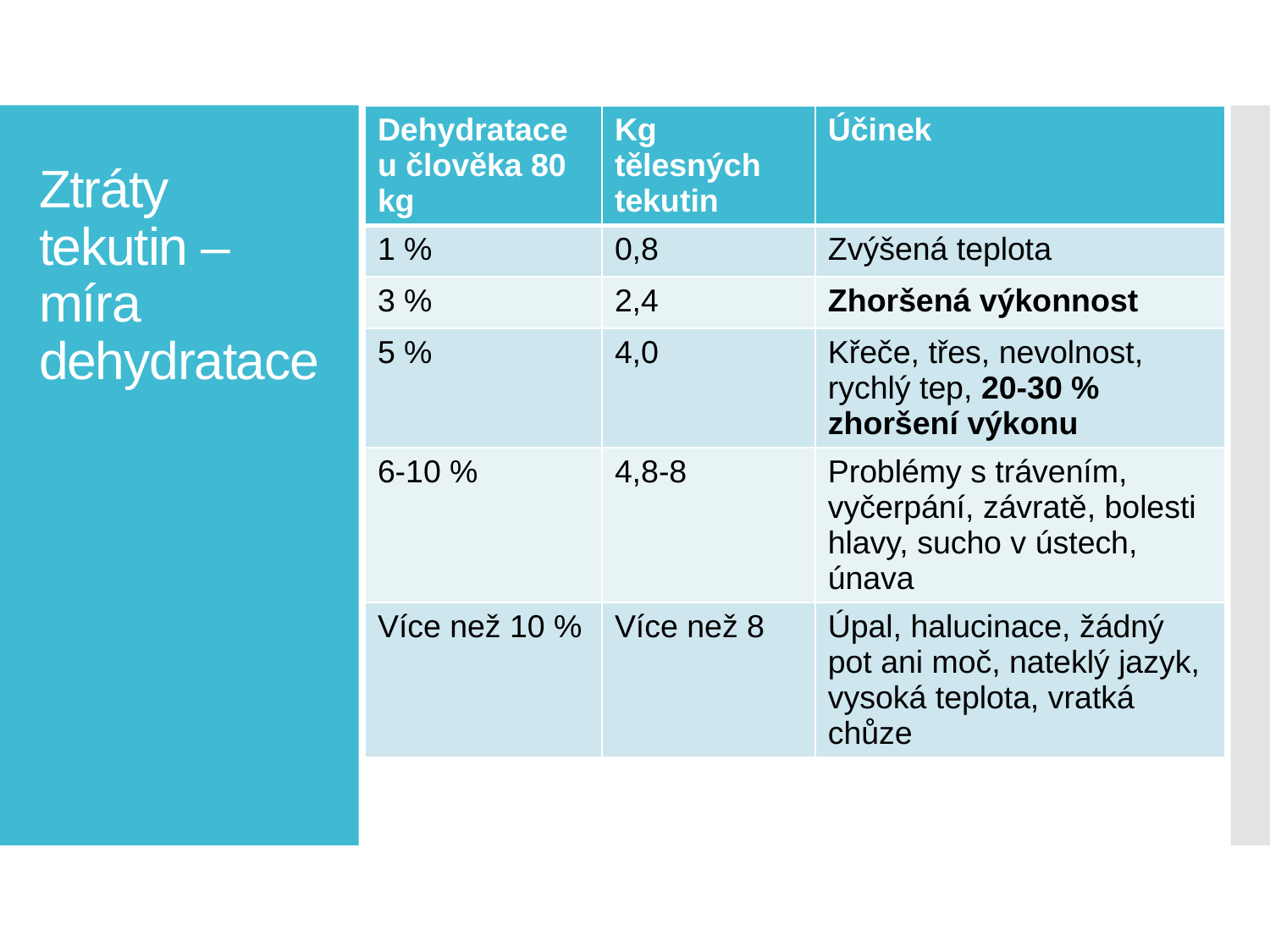

| Dehydratace u člověka 80 kg | Kg tělesných tekutin | Účinek |
| --- | --- | --- |
| 1 % | 0,8 | Zvýšená teplota |
| 3 % | 2,4 | Zhoršená výkonnost |
| 5 % | 4,0 | Křeče, třes, nevolnost, rychlý tep, 20-30 % zhoršení výkonu |
| 6-10 % | 4,8-8 | Problémy s trávením, vyčerpání, závratě, bolesti hlavy, sucho v ústech, únava |
| Více než 10 % | Více než 8 | Úpal, halucinace, žádný pot ani moč, nateklý jazyk, vysoká teplota, vratká chůze |
# Ztráty tekutin – míra dehydratace